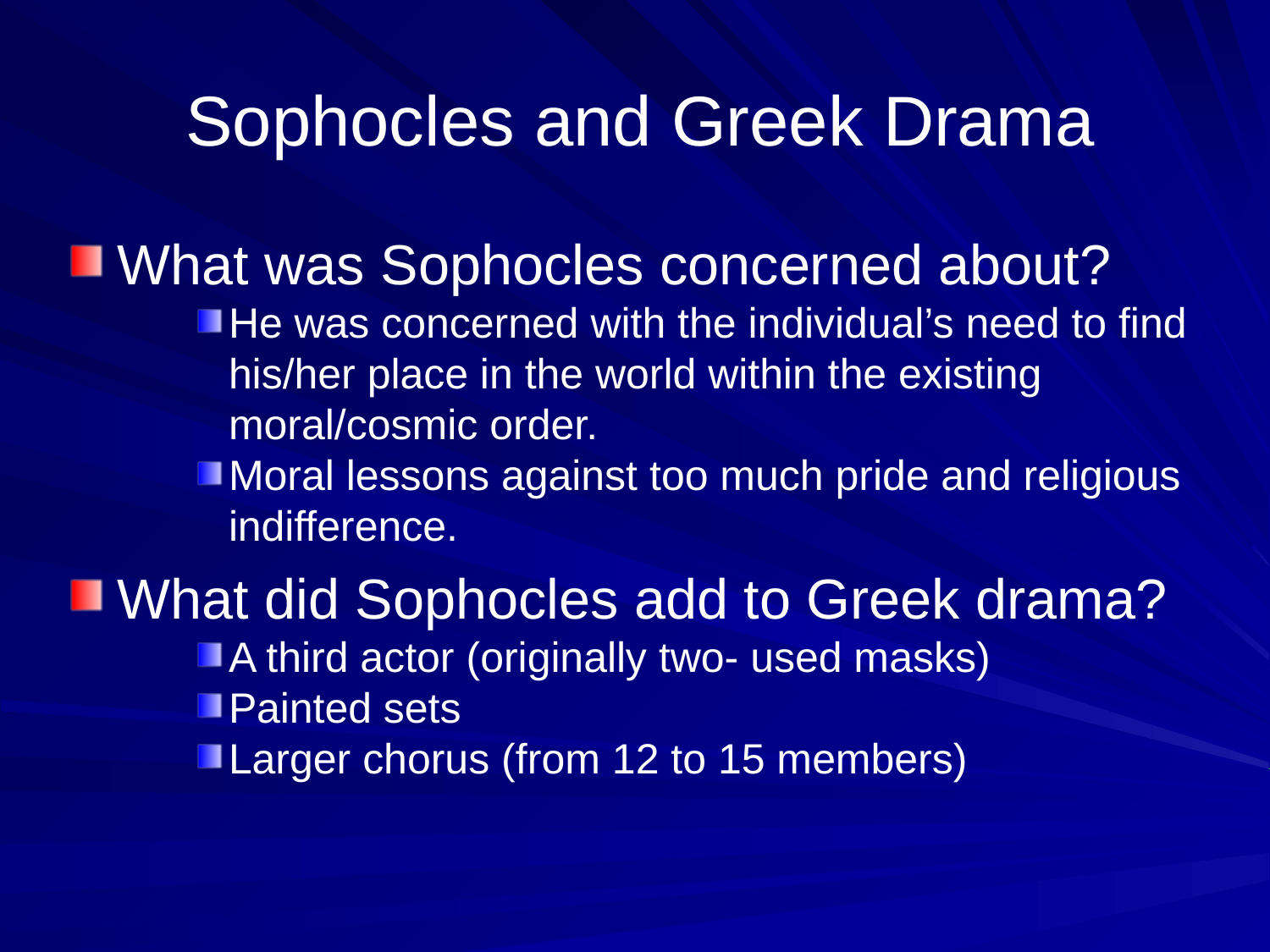

Sophocles and Greek Drama
What was Sophocles concerned about?
He was concerned with the individual’s need to find his/her place in the world within the existing moral/cosmic order.
Moral lessons against too much pride and religious indifference.
What did Sophocles add to Greek drama?
A third actor (originally two- used masks)
Painted sets
Larger chorus (from 12 to 15 members)